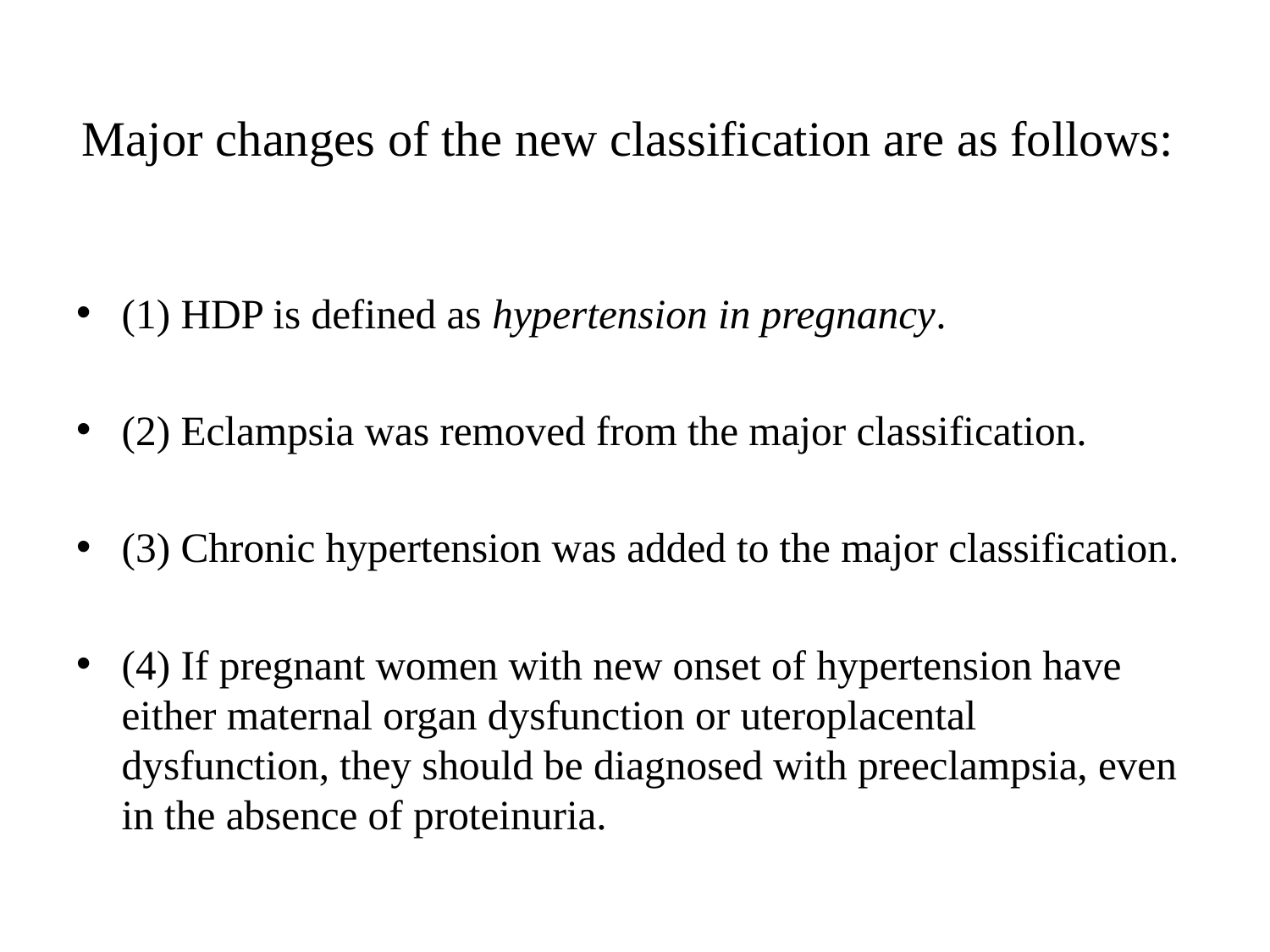

# Major changes of the new classification are as follows:

(1) HDP is defined as hypertension in pregnancy.

(2) Eclampsia was removed from the major classification.

(3) Chronic hypertension was added to the major classification.

(4) If pregnant women with new onset of hypertension have either maternal organ dysfunction or uteroplacental dysfunction, they should be diagnosed with preeclampsia, even in the absence of proteinuria.